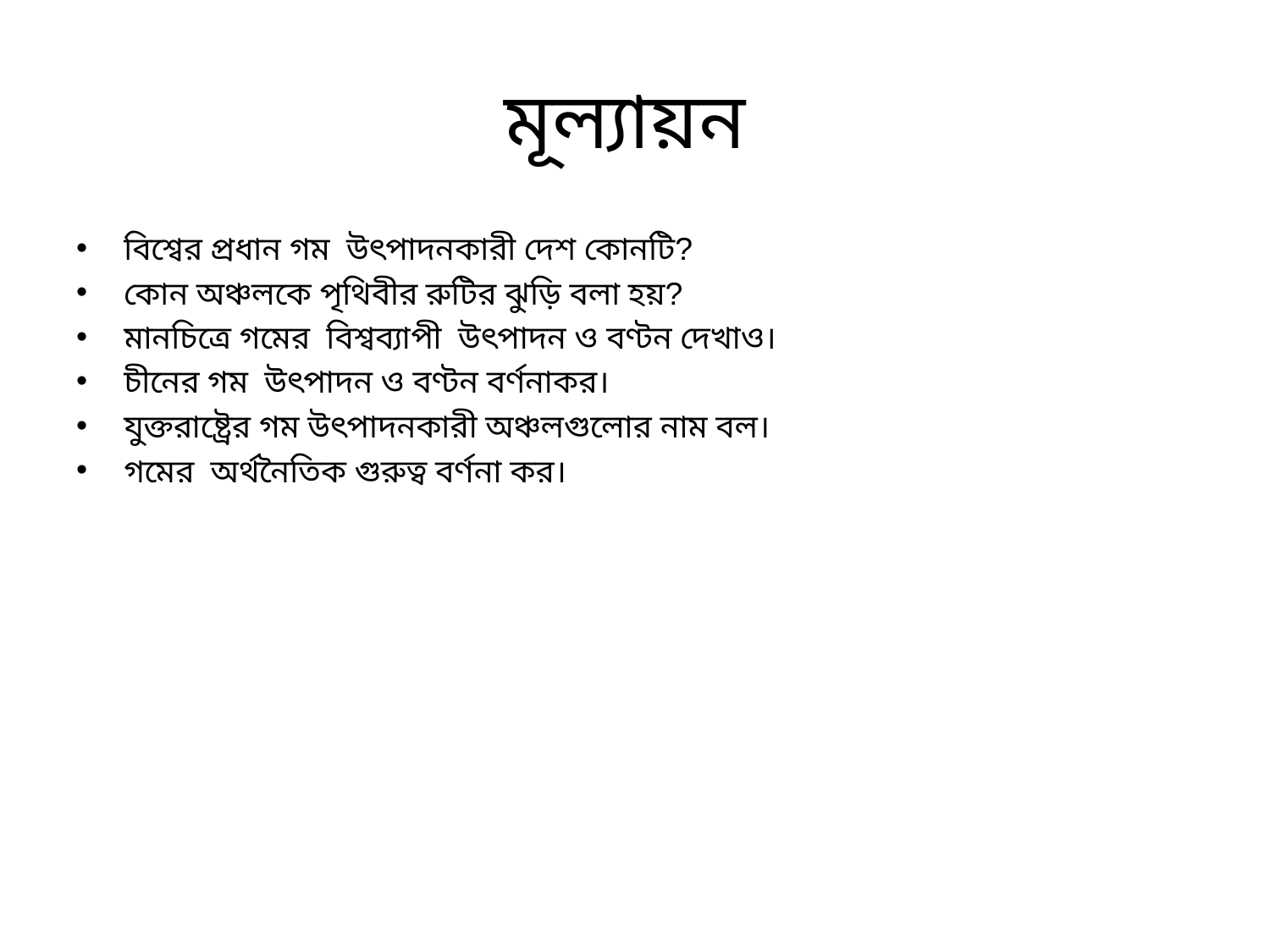

# মূল্যায়ন
বিশ্বের প্রধান গম  উৎপাদনকারী দেশ কোনটি?
কোন অঞ্চলকে পৃথিবীর রুটির ঝুড়ি বলা হয়?
মানচিত্রে গমের  বিশ্বব্যাপী  উৎপাদন ও বণ্টন দেখাও।
চীনের গম  উৎপাদন ও বণ্টন বর্ণনাকর।
যুক্তরাষ্ট্রের গম উৎপাদনকারী অঞ্চলগুলোর নাম বল।
গমের  অর্থনৈতিক গুরুত্ব বর্ণনা কর।